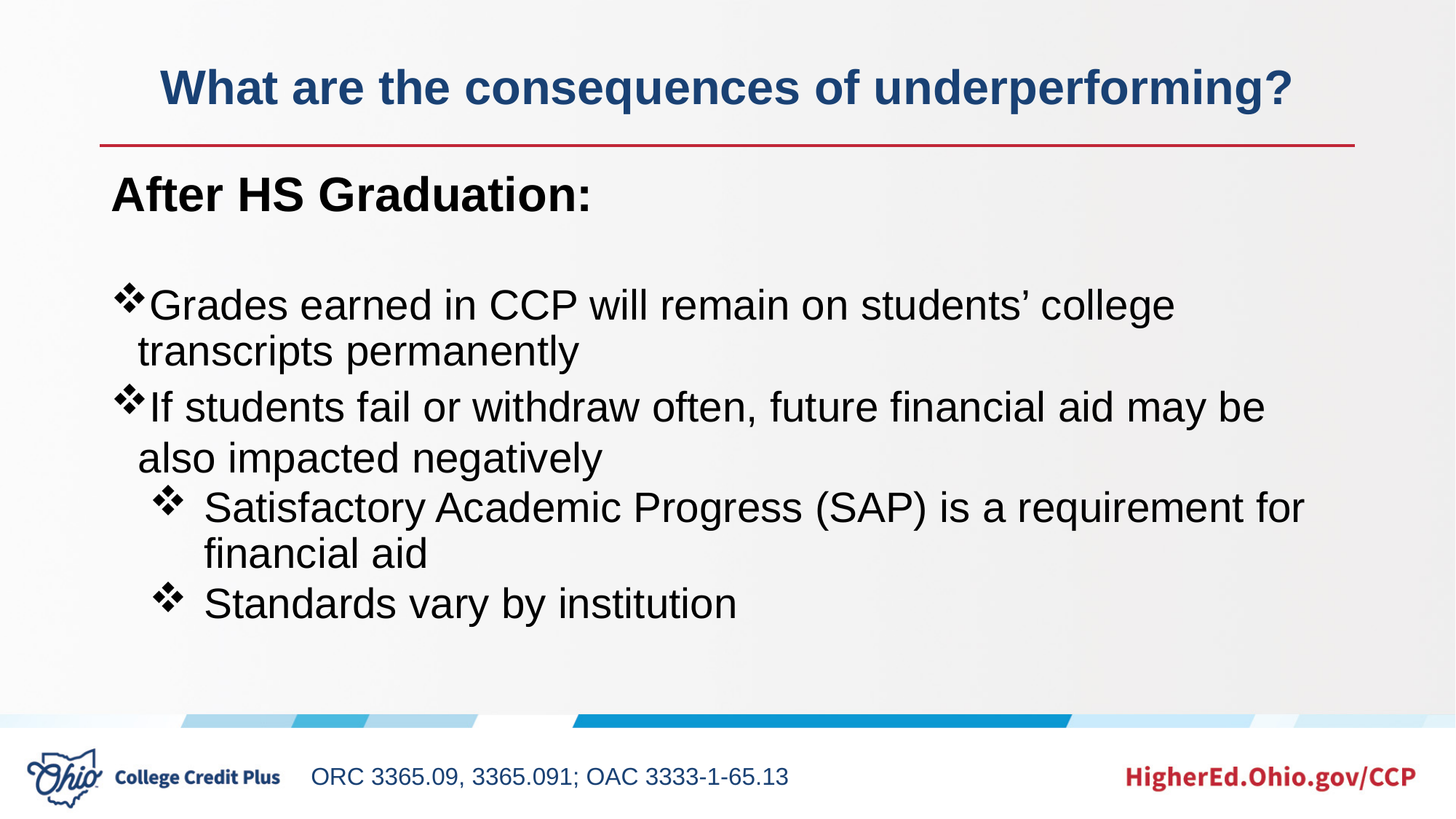

# What are the consequences of underperforming?
After HS Graduation:

Grades earned in CCP will remain on students’ college transcripts permanently
If students fail or withdraw often, future financial aid may be also impacted negatively
Satisfactory Academic Progress (SAP) is a requirement for financial aid
Standards vary by institution

ORC 3365.09, 3365.091; OAC 3333-1-65.13